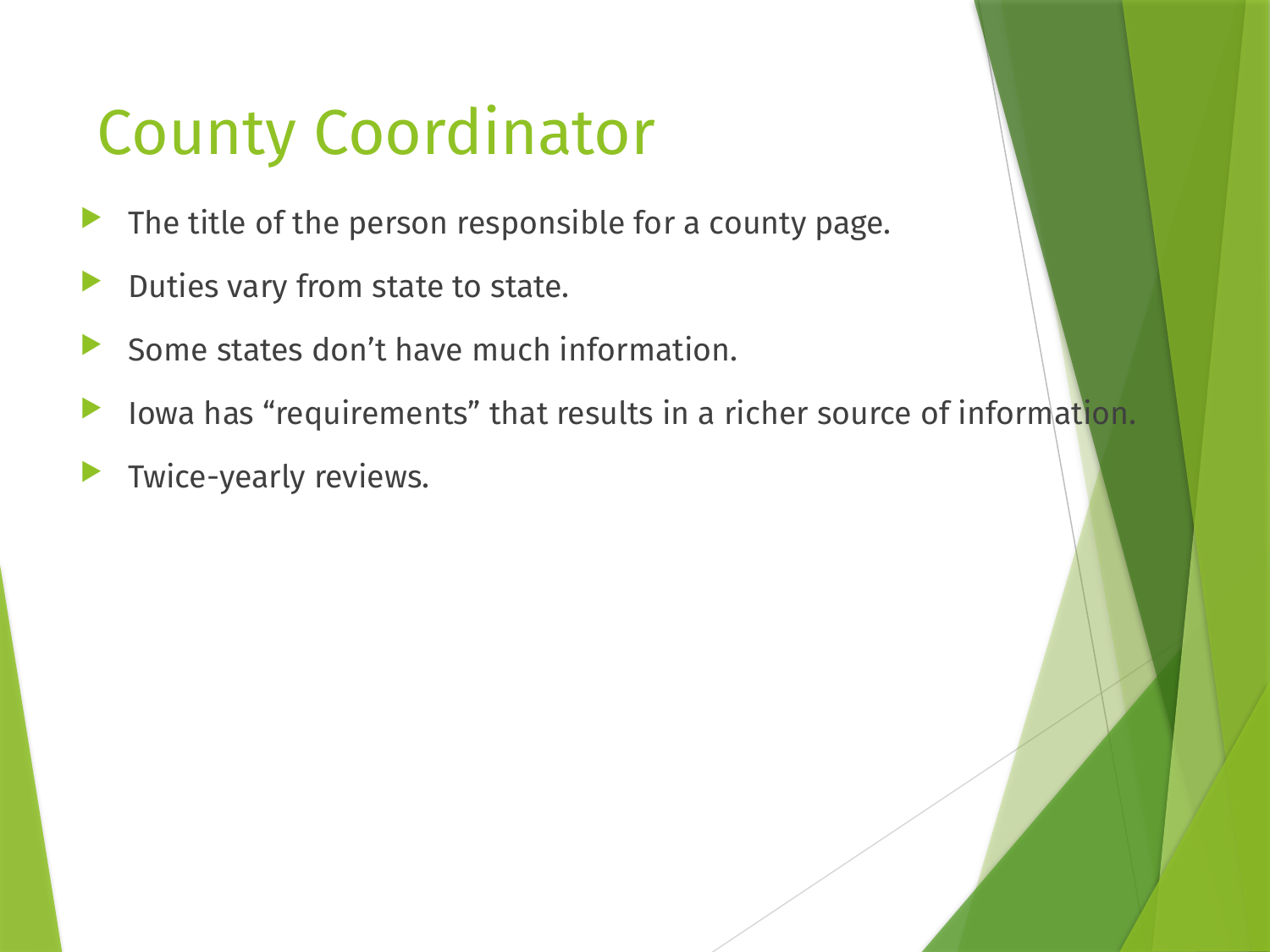

# County Coordinator
The title of the person responsible for a county page.
Duties vary from state to state.
Some states don’t have much information.
Iowa has “requirements” that results in a richer source of information.
Twice-yearly reviews.